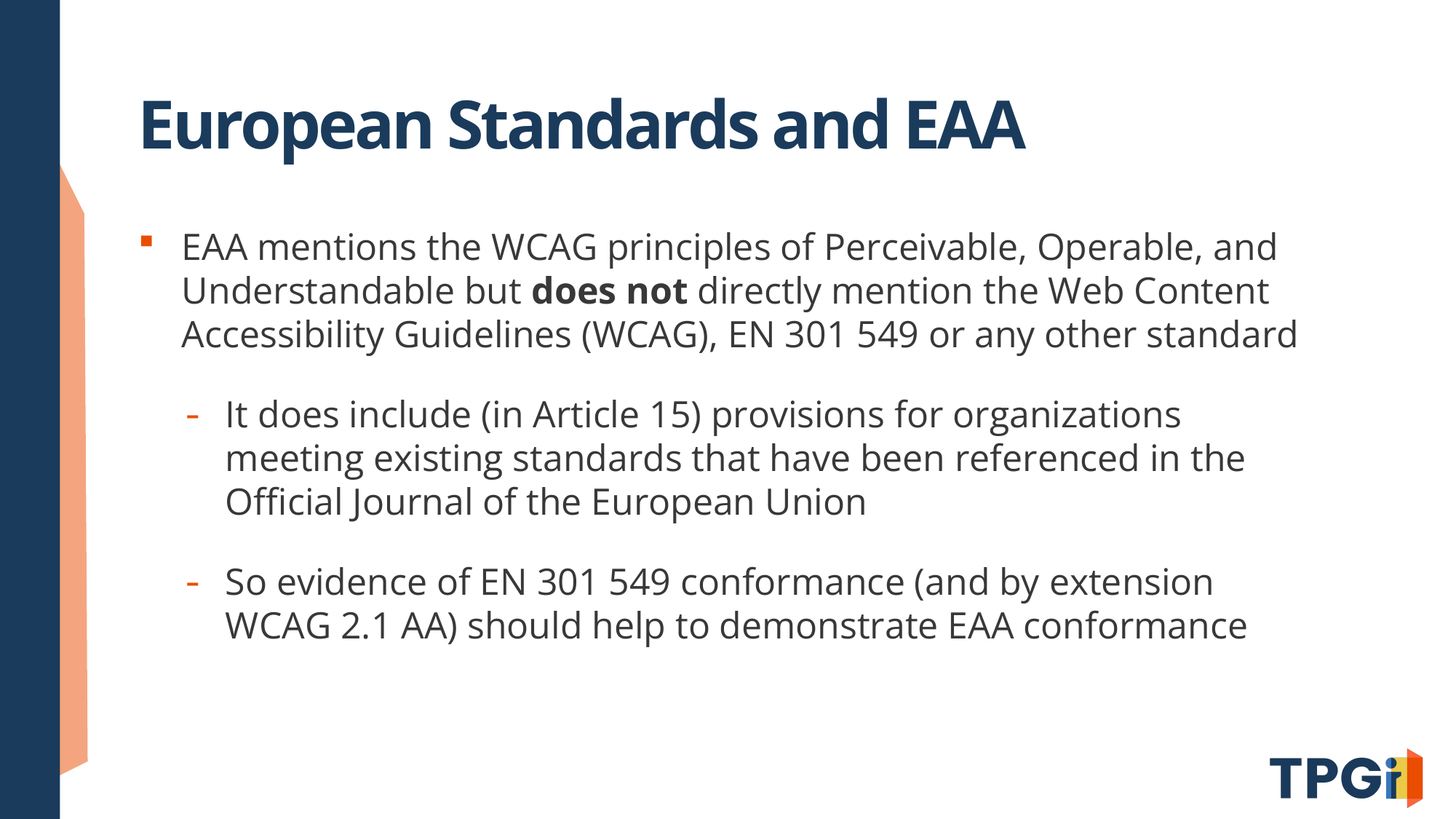

# European Standards and EAA
EAA mentions the WCAG principles of Perceivable, Operable, and Understandable but does not directly mention the Web Content Accessibility Guidelines (WCAG), EN 301 549 or any other standard
It does include (in Article 15) provisions for organizations meeting existing standards that have been referenced in the Official Journal of the European Union
So evidence of EN 301 549 conformance (and by extension WCAG 2.1 AA) should help to demonstrate EAA conformance